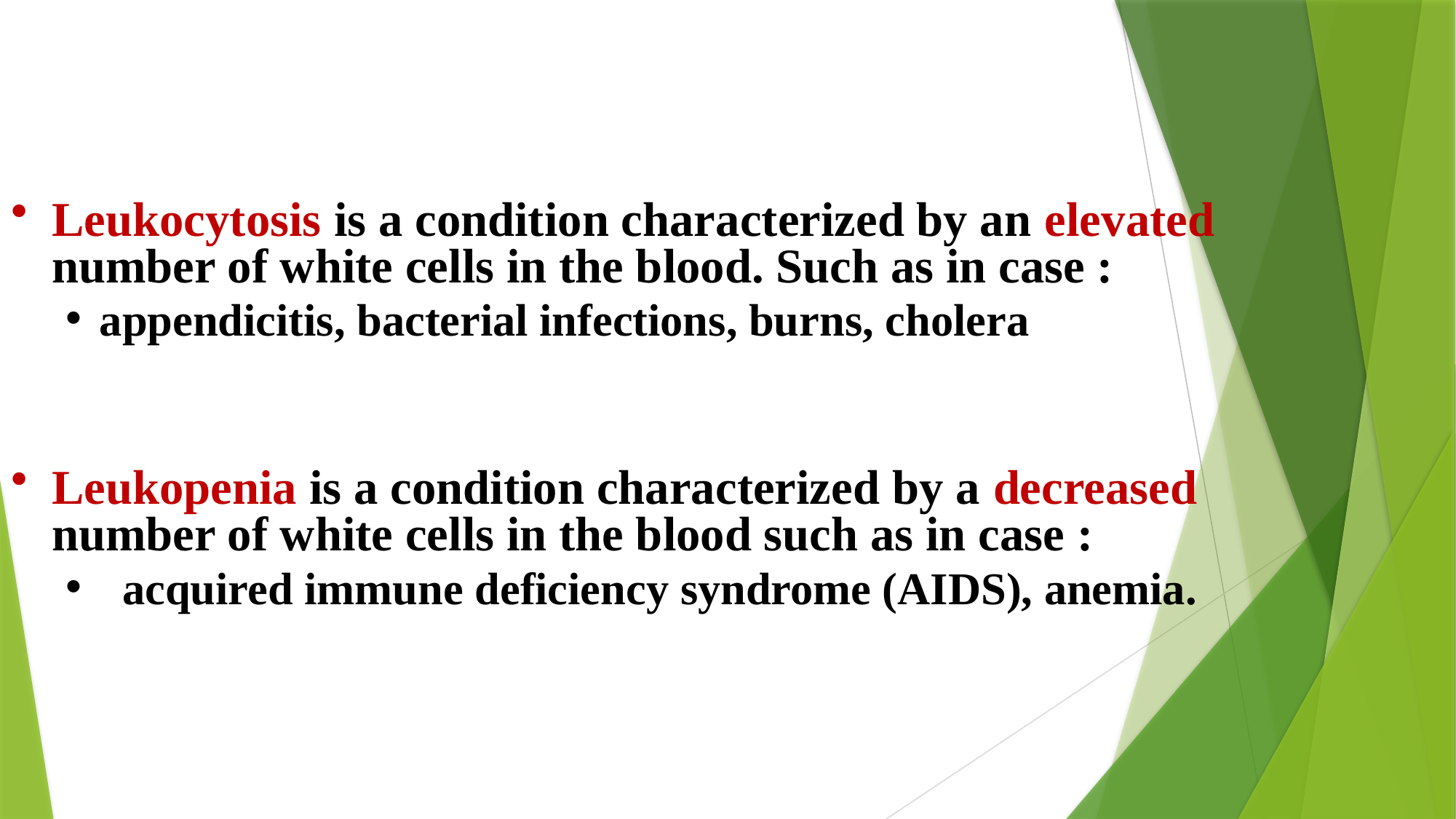

Leukocytosis is a condition characterized by an elevated number of white cells in the blood. Such as in case :
appendicitis, bacterial infections, burns, cholera

Leukopenia is a condition characterized by a decreased number of white cells in the blood such as in case :
  acquired immune deficiency syndrome (AIDS), anemia.